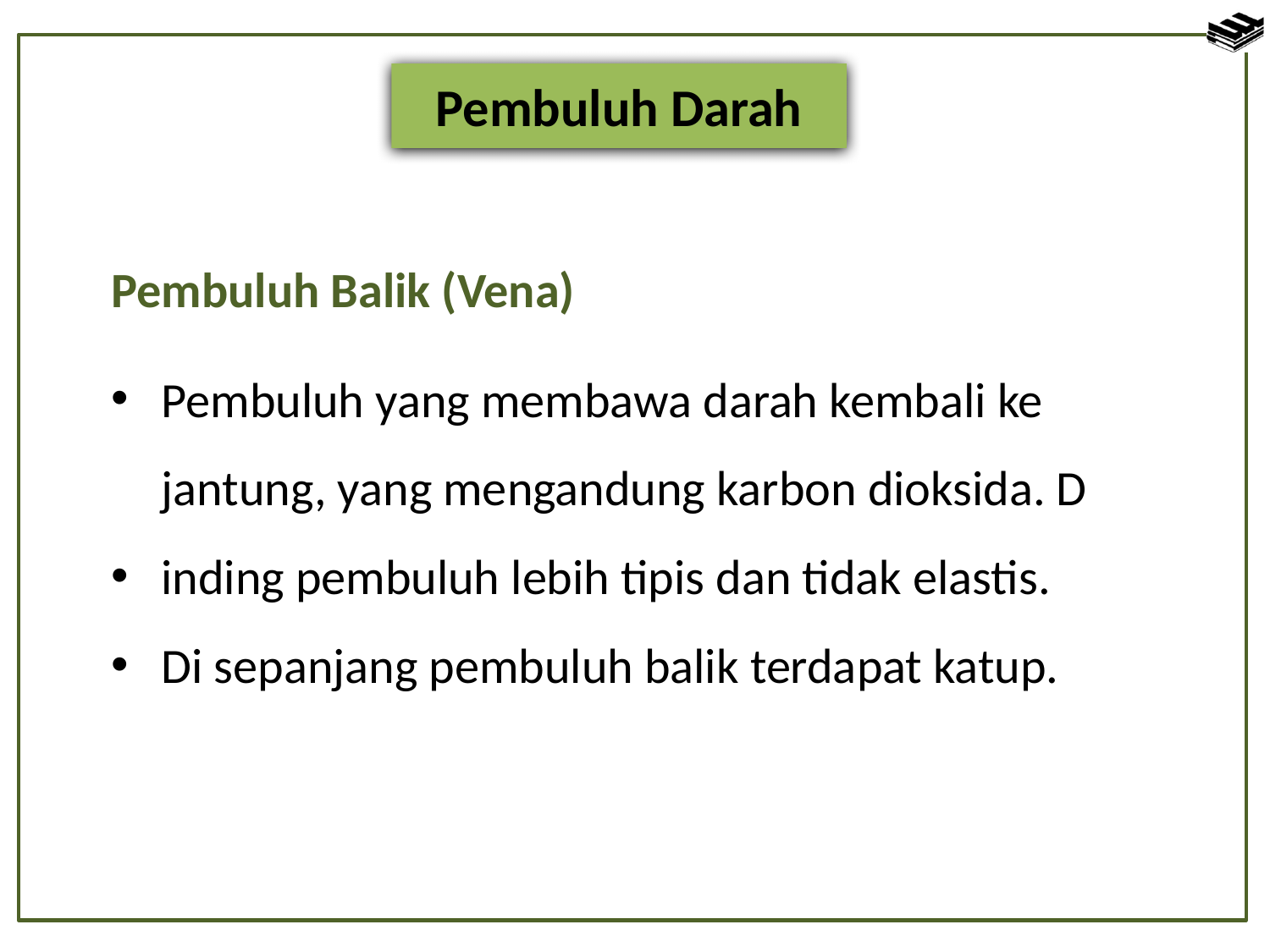

Pembuluh Darah
	Pembuluh Balik (Vena)
Pembuluh yang membawa darah kembali ke jantung, yang mengandung karbon dioksida. D
inding pembuluh lebih tipis dan tidak elastis.
Di sepanjang pembuluh balik terdapat katup.